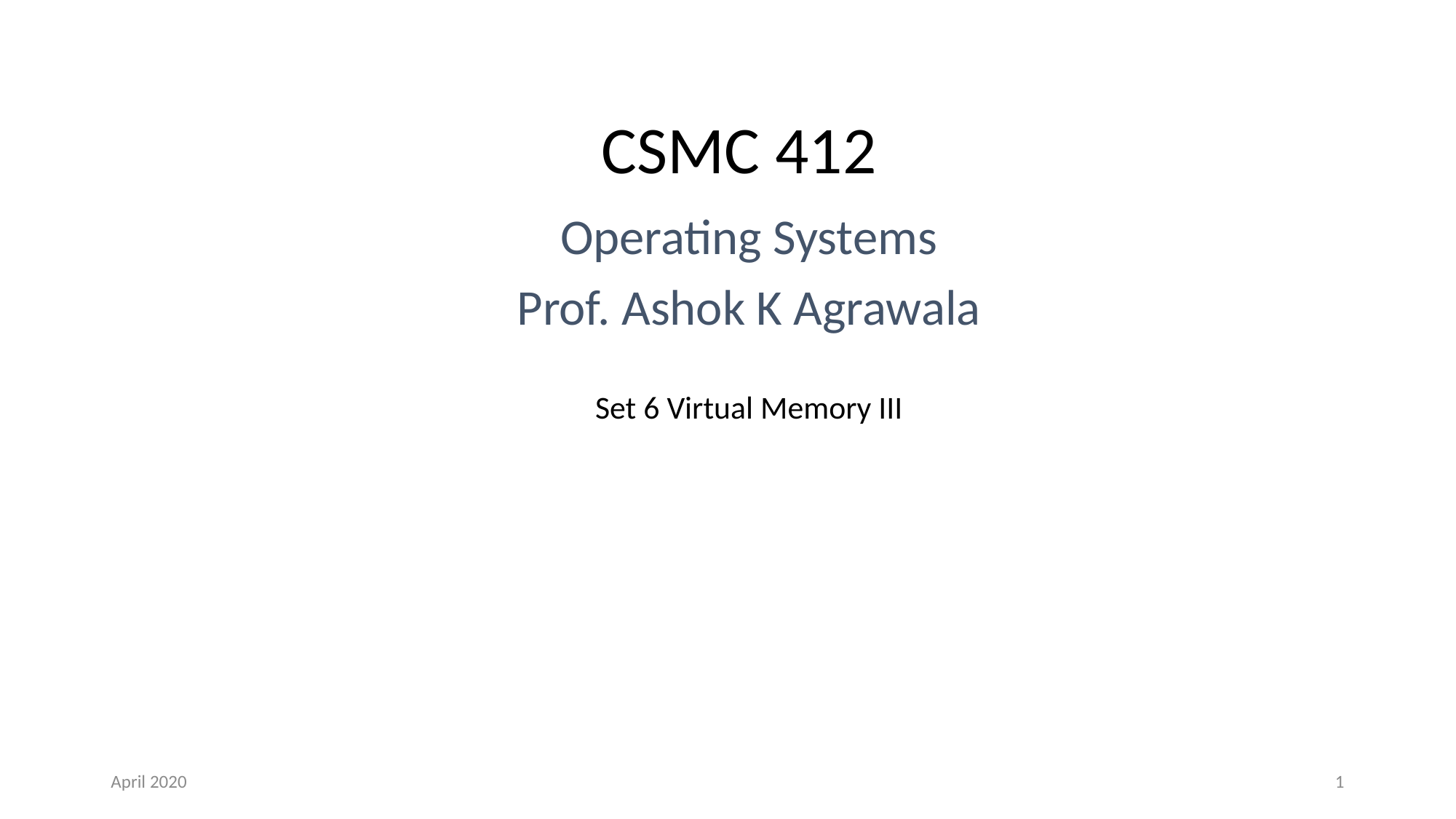

# CSMC 412
Operating Systems
Prof. Ashok K Agrawala

Set 6 Virtual Memory III
April 2020
1